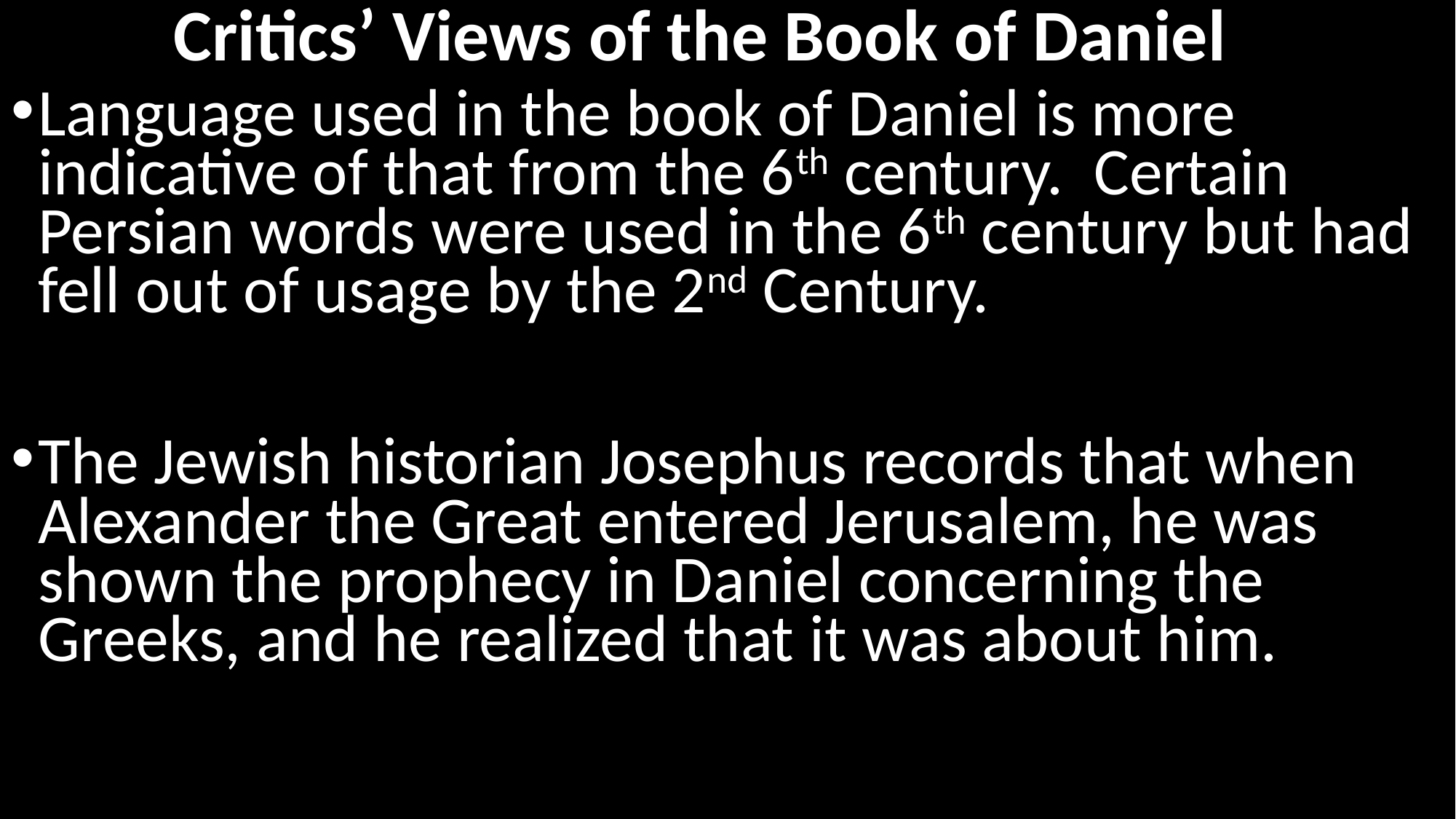

# Critics’ Views of the Book of Daniel
Language used in the book of Daniel is more indicative of that from the 6th century.  Certain Persian words were used in the 6th century but had fell out of usage by the 2nd Century.

The Jewish historian Josephus records that when Alexander the Great entered Jerusalem, he was shown the prophecy in Daniel concerning the Greeks, and he realized that it was about him.